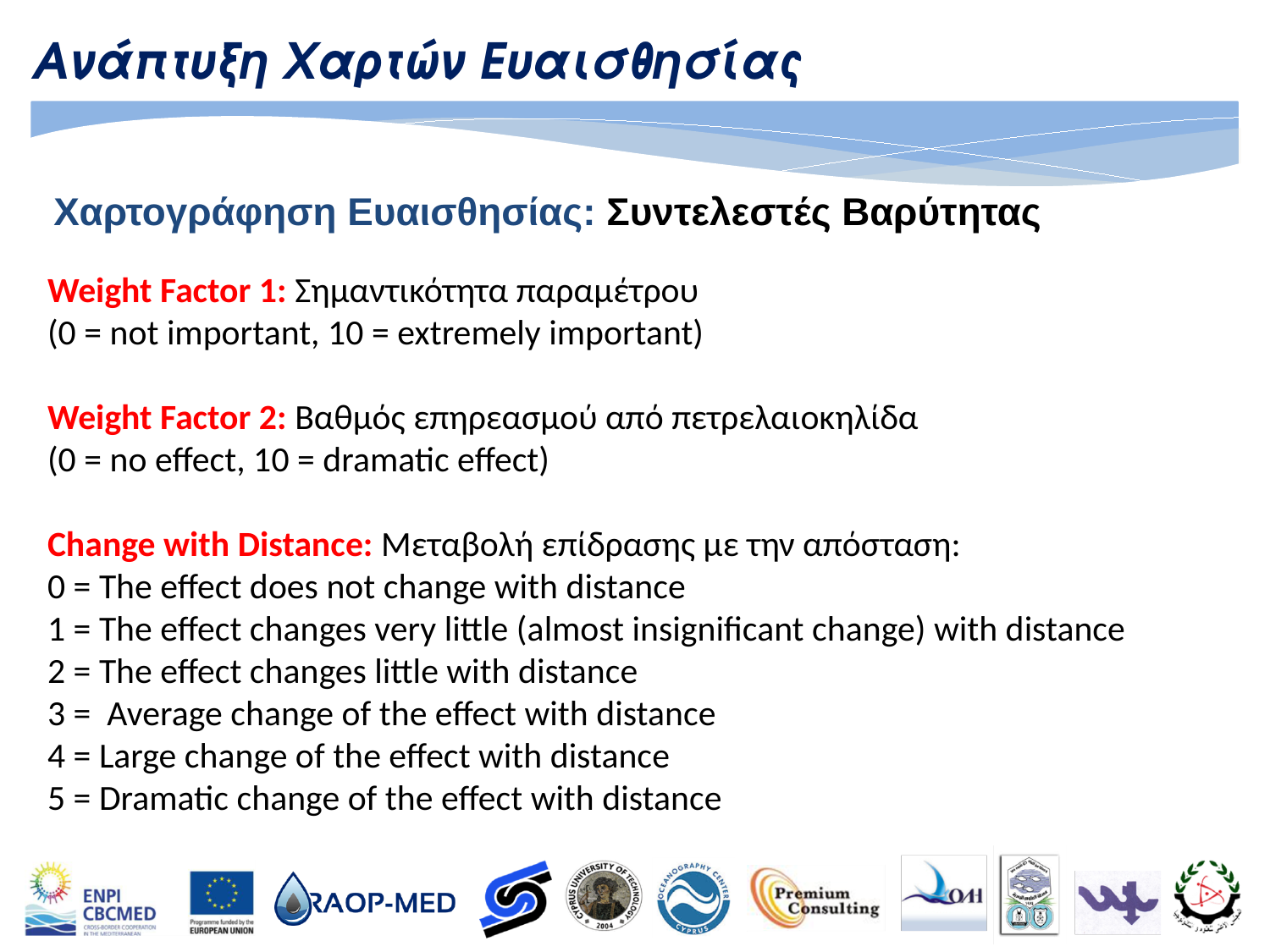

Ανάπτυξη Χαρτών Ευαισθησίας
Χαρτογράφηση Ευαισθησίας: Συντελεστές Βαρύτητας
Weight Factor 1: Σημαντικότητα παραμέτρου
(0 = not important, 10 = extremely important)

Weight Factor 2: Βαθμός επηρεασμού από πετρελαιοκηλίδα
(0 = no effect, 10 = dramatic effect)

Change with Distance: Μεταβολή επίδρασης με την απόσταση:
0 = The effect does not change with distance
1 = The effect changes very little (almost insignificant change) with distance
2 = The effect changes little with distance
3 =  Average change of the effect with distance
4 = Large change of the effect with distance
5 = Dramatic change of the effect with distance